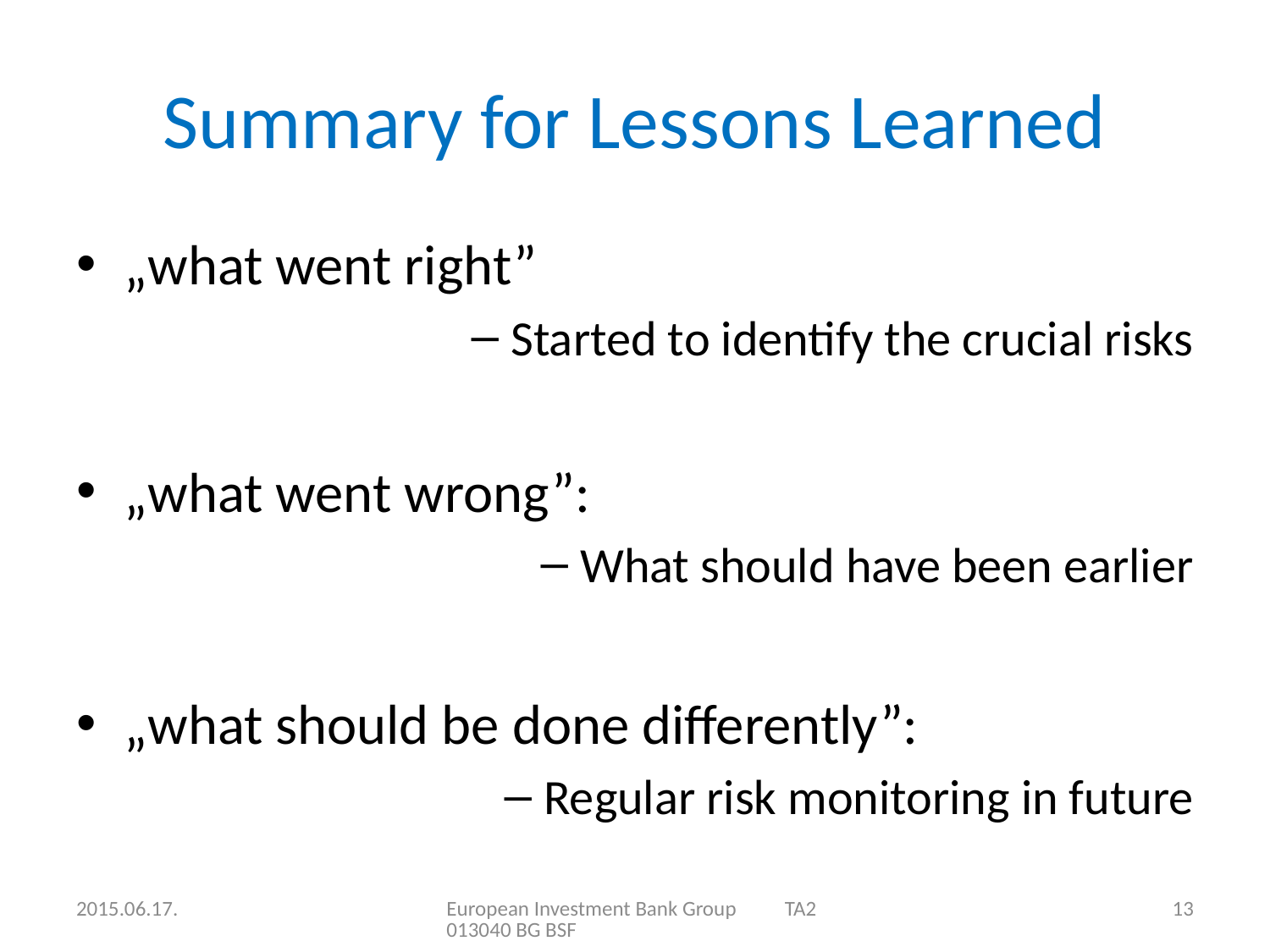

# Summary for Lessons Learned
„what went right”
Started to identify the crucial risks

„what went wrong”:
What should have been earlier

„what should be done differently”:
Regular risk monitoring in future

2015.06.17.
European Investment Bank Group          TA2013040 BG BSF
13